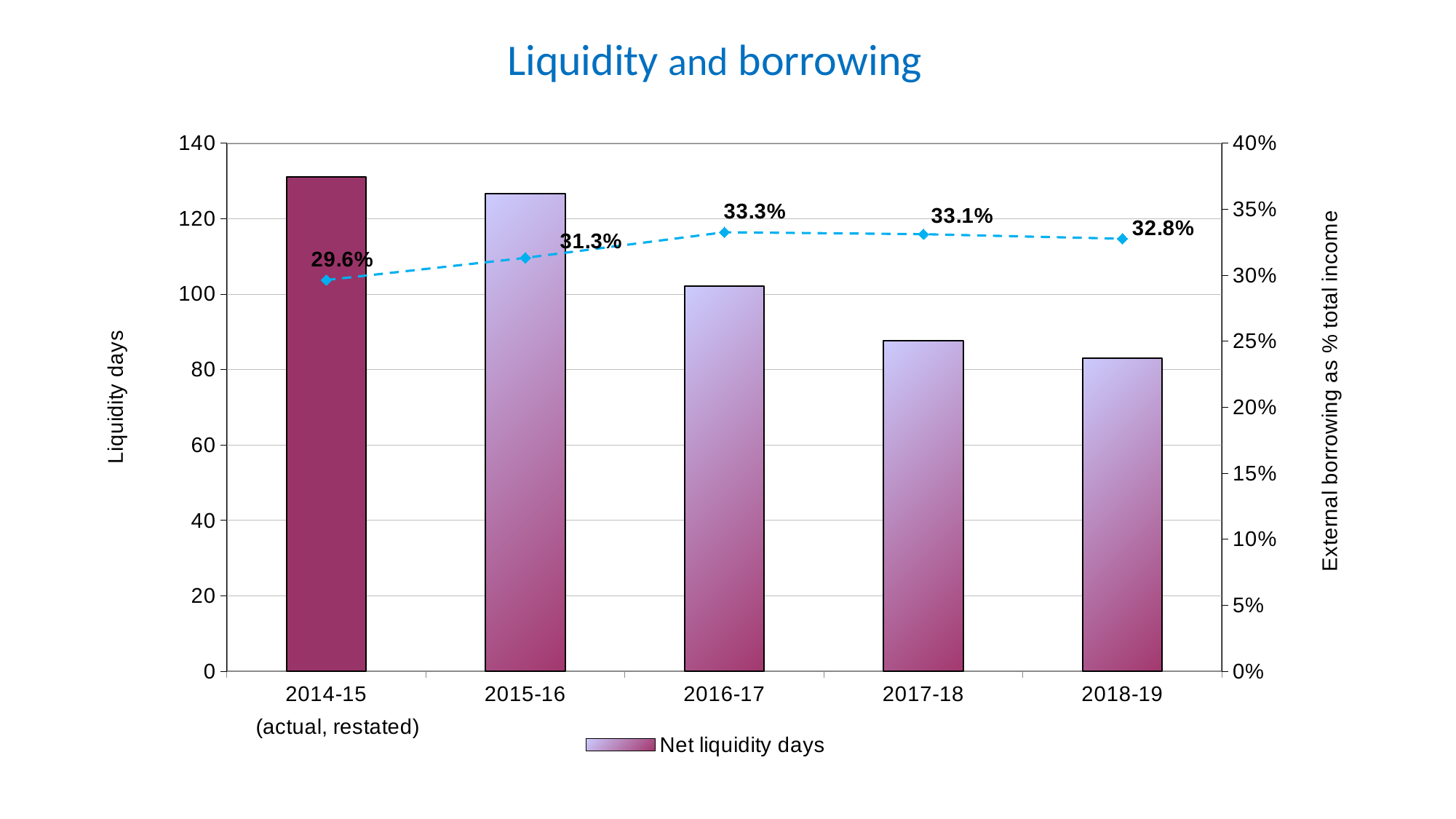

# Liquidity and borrowing

### Chart

| Category |  |  |
|---|---|---|
| 2014-15 | 131.1341349168202 | 0.2963417115459903 |
| 2015-16 | 126.67625090877249 | 0.3131122442391041 |
| 2016-17 | 102.12977846385984 | 0.33250516459879054 |
| 2017-18 | 87.70224018912276 | 0.3310357211595184 |
| 2018-19 | 83.06975834369183 | 0.32759636287609656 |